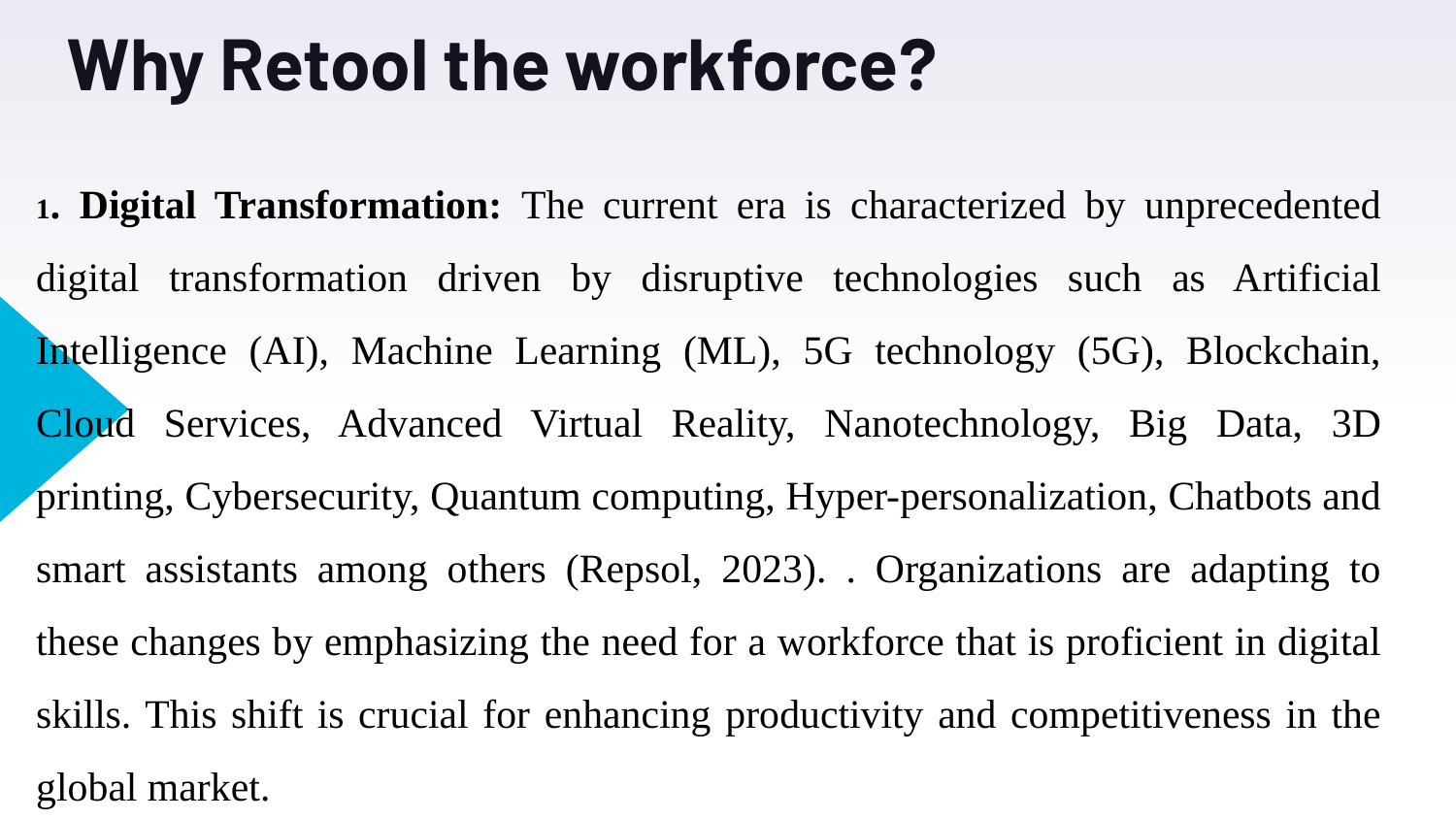

Why Retool the workforce?
1. Digital Transformation: The current era is characterized by unprecedented digital transformation driven by disruptive technologies such as Artificial Intelligence (AI), Machine Learning (ML), 5G technology (5G), Blockchain, Cloud Services, Advanced Virtual Reality, Nanotechnology, Big Data, 3D printing, Cybersecurity, Quantum computing, Hyper-personalization, Chatbots and smart assistants among others (Repsol, 2023). . Organizations are adapting to these changes by emphasizing the need for a workforce that is proficient in digital skills. This shift is crucial for enhancing productivity and competitiveness in the global market.